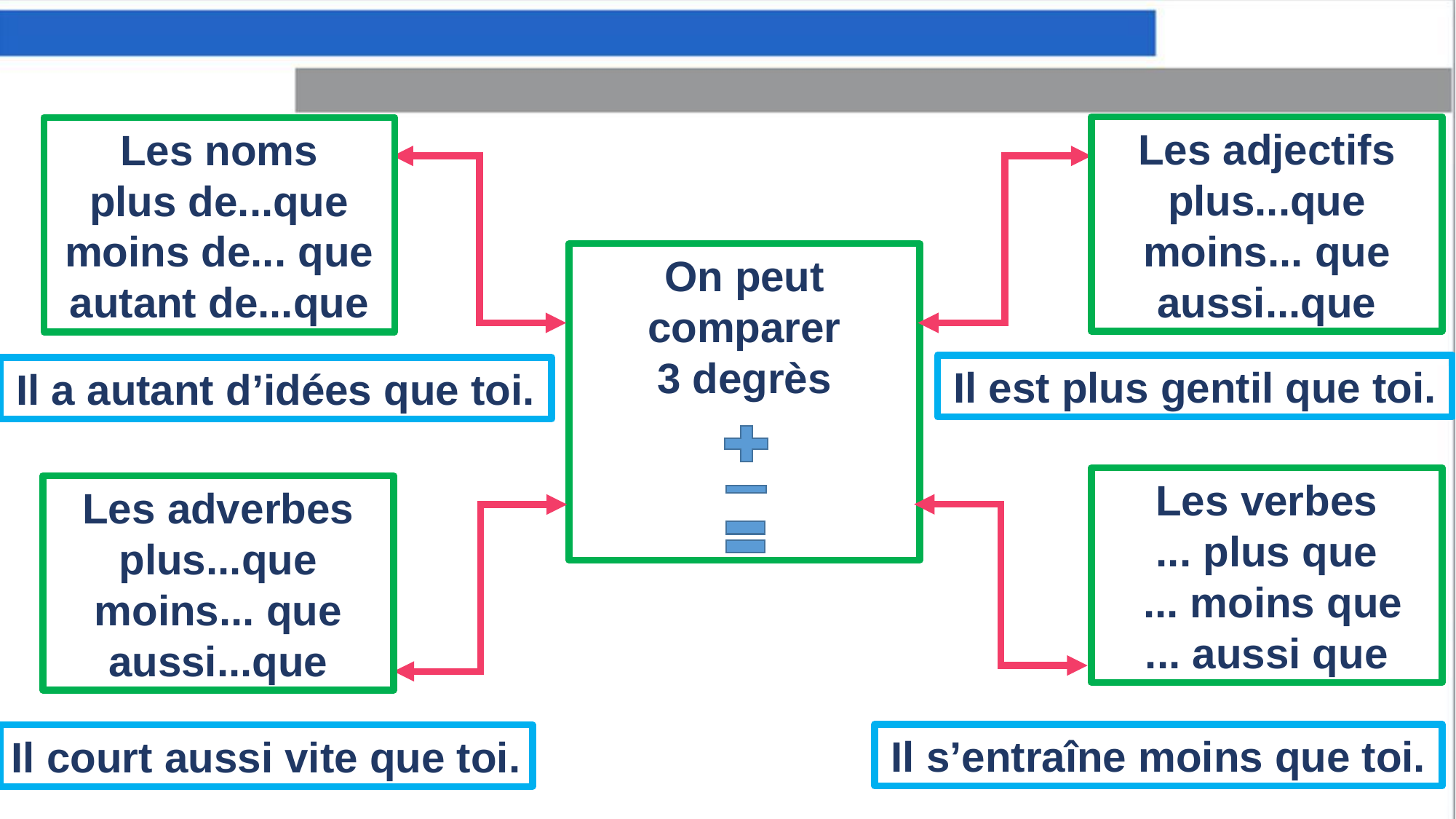

Les adjectifs
plus...que
moins... que
aussi...que
Les noms
plus de...que
moins de... que
autant de...que
On peut comparer
3 degrès

Il est plus gentil que toi.
Il a autant d’idées que toi.

Les verbes
... plus que
 ... moins que
... aussi que

Les adverbes
plus...que
moins... que
aussi...que

Il s’entraîne moins que toi.
Il court aussi vite que toi.